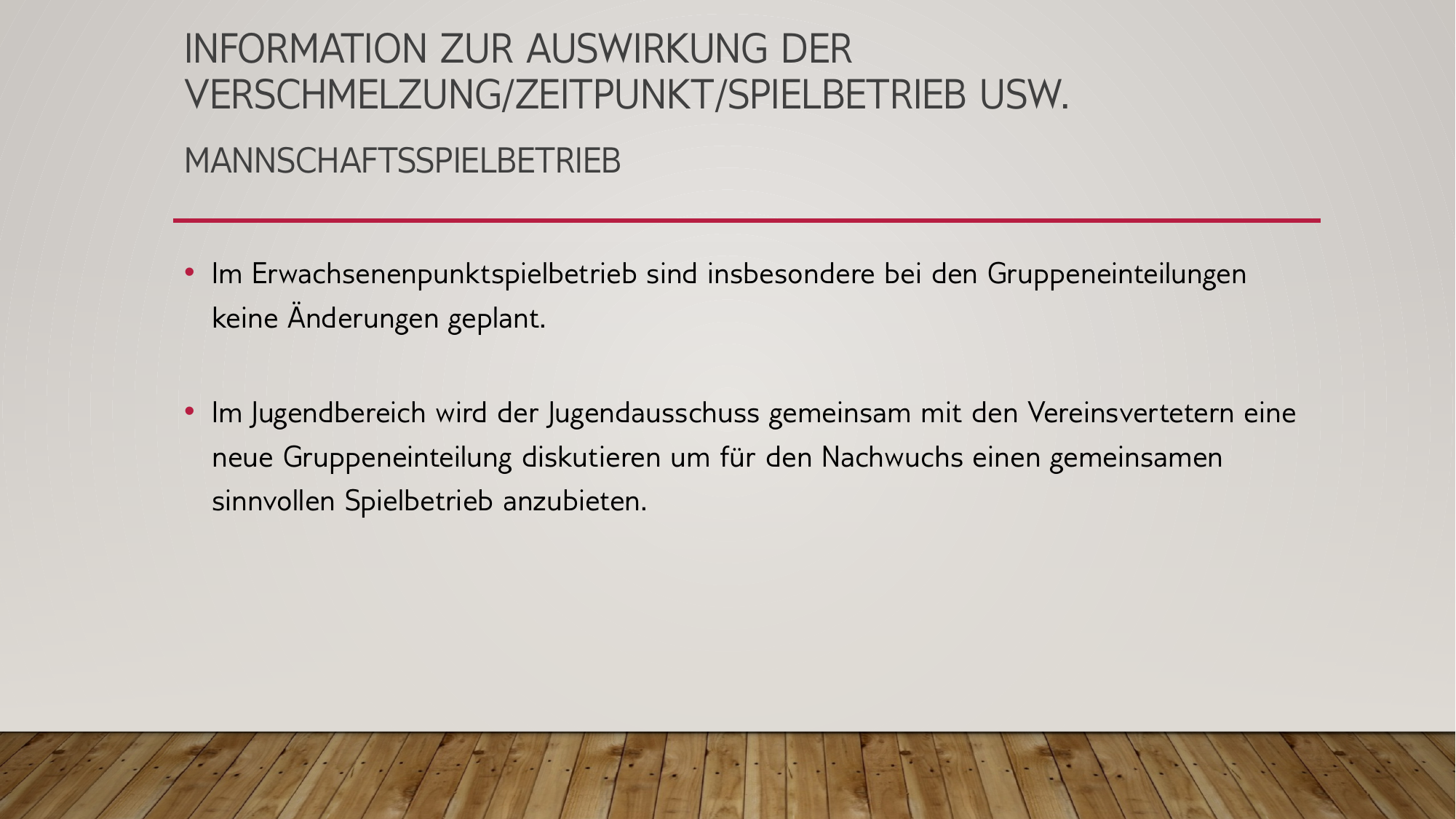

# Information zur Auswirkung der Verschmelzung/Zeitpunkt/Spielbetrieb usw.
Mannschaftsspielbetrieb
Im Erwachsenenpunktspielbetrieb sind insbesondere bei den Gruppeneinteilungen keine Änderungen geplant.
Im Jugendbereich wird der Jugendausschuss gemeinsam mit den Vereinsvertetern eine neue Gruppeneinteilung diskutieren um für den Nachwuchs einen gemeinsamen sinnvollen Spielbetrieb anzubieten.